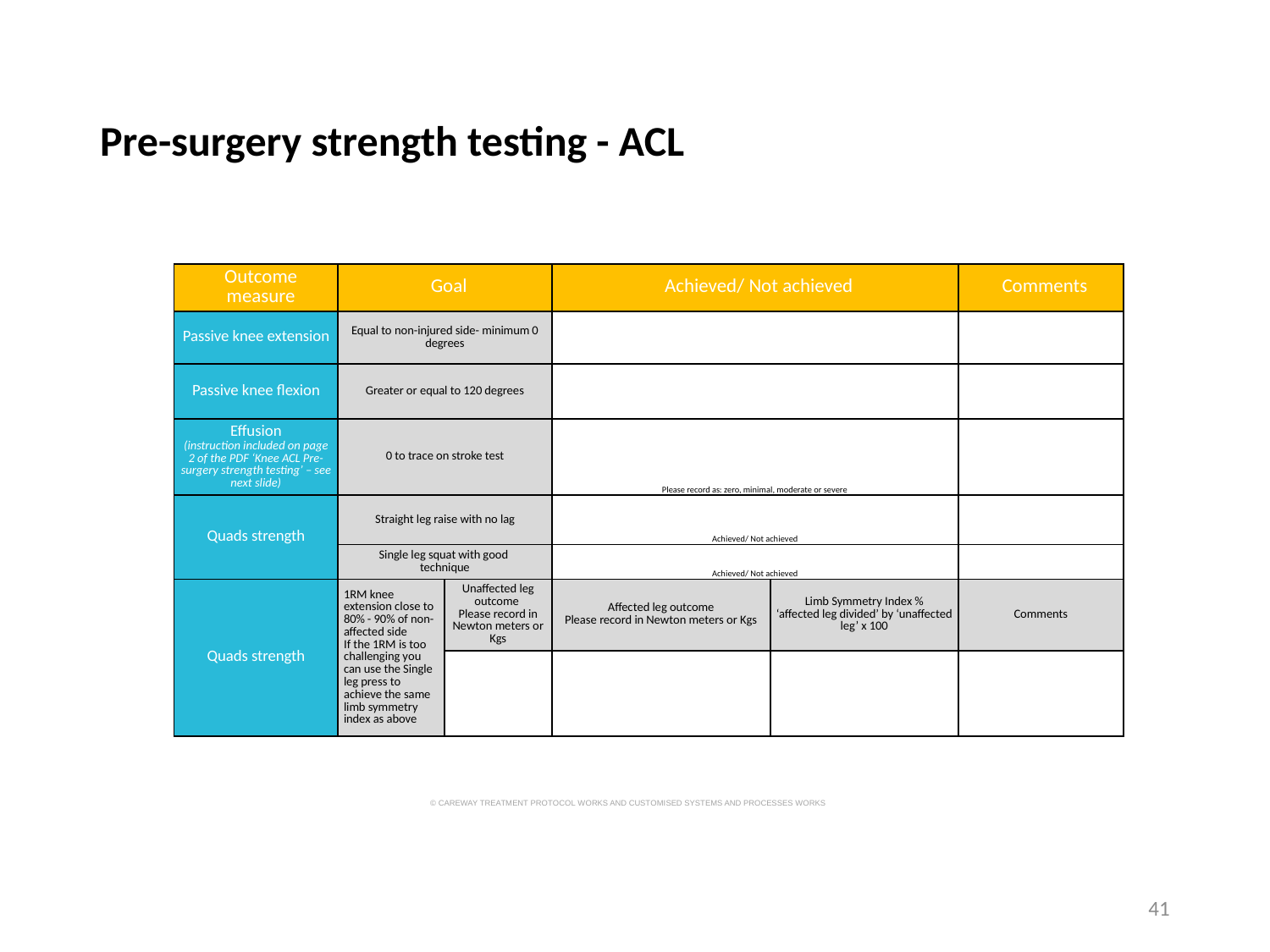

# Pre-surgery strength testing - ACL
| Outcome measure | Goal |  | Achieved/ Not achieved |  | Comments |
| --- | --- | --- | --- | --- | --- |
| Passive knee extension | Equal to non-injured side- minimum 0 degrees |  |  |  |  |
| Passive knee flexion | Greater or equal to 120 degrees |  |  |  |  |
| Effusion (instruction included on page 2 of the PDF ‘Knee ACL Pre-surgery strength testing’ – see next slide) | 0 to trace on stroke test |  | Please record as: zero, minimal, moderate or severe |  |  |
| Quads strength | Straight leg raise with no lag |  | Achieved/ Not achieved |  |  |
|  | Single leg squat with good technique |  | Achieved/ Not achieved |  |  |
| Quads strength | 1RM knee extension close to 80% - 90% of non-affected side If the 1RM is too challenging you can use the Single leg press to achieve the same limb symmetry index as above | Unaffected leg outcome Please record in Newton meters or Kgs | Affected leg outcome Please record in Newton meters or Kgs | Limb Symmetry Index % ‘affected leg divided’ by ‘unaffected leg’ x 100 | Comments |
|  |  |  |  |  |  |
© careway Treatment Protocol Works and Customised Systems and Processes Works
41